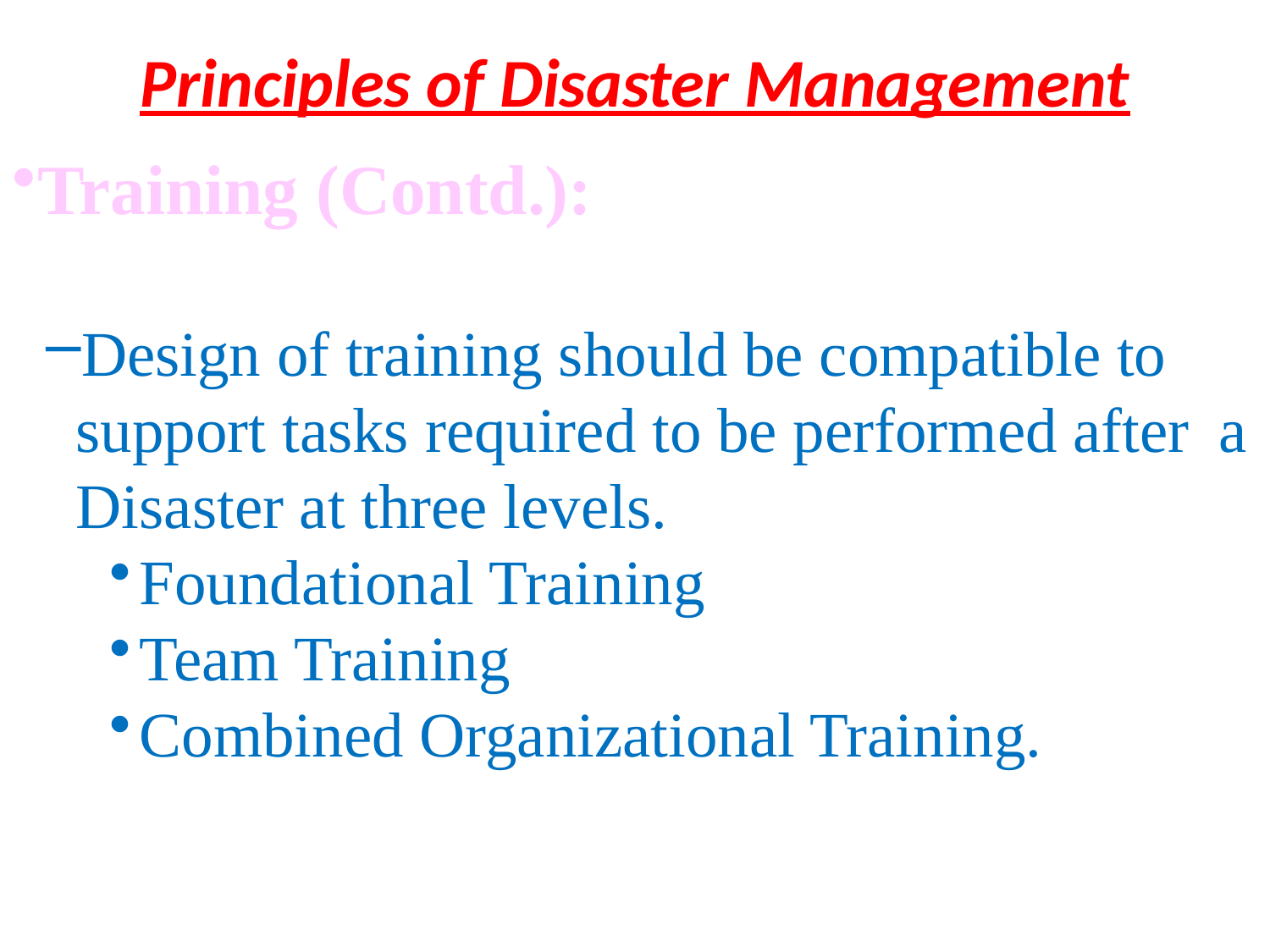

# Principles of Disaster Management
Training (Contd.):

Design of training should be compatible to 	support tasks required to be performed after 	a Disaster at three levels.
Foundational Training
Team Training
Combined Organizational Training.